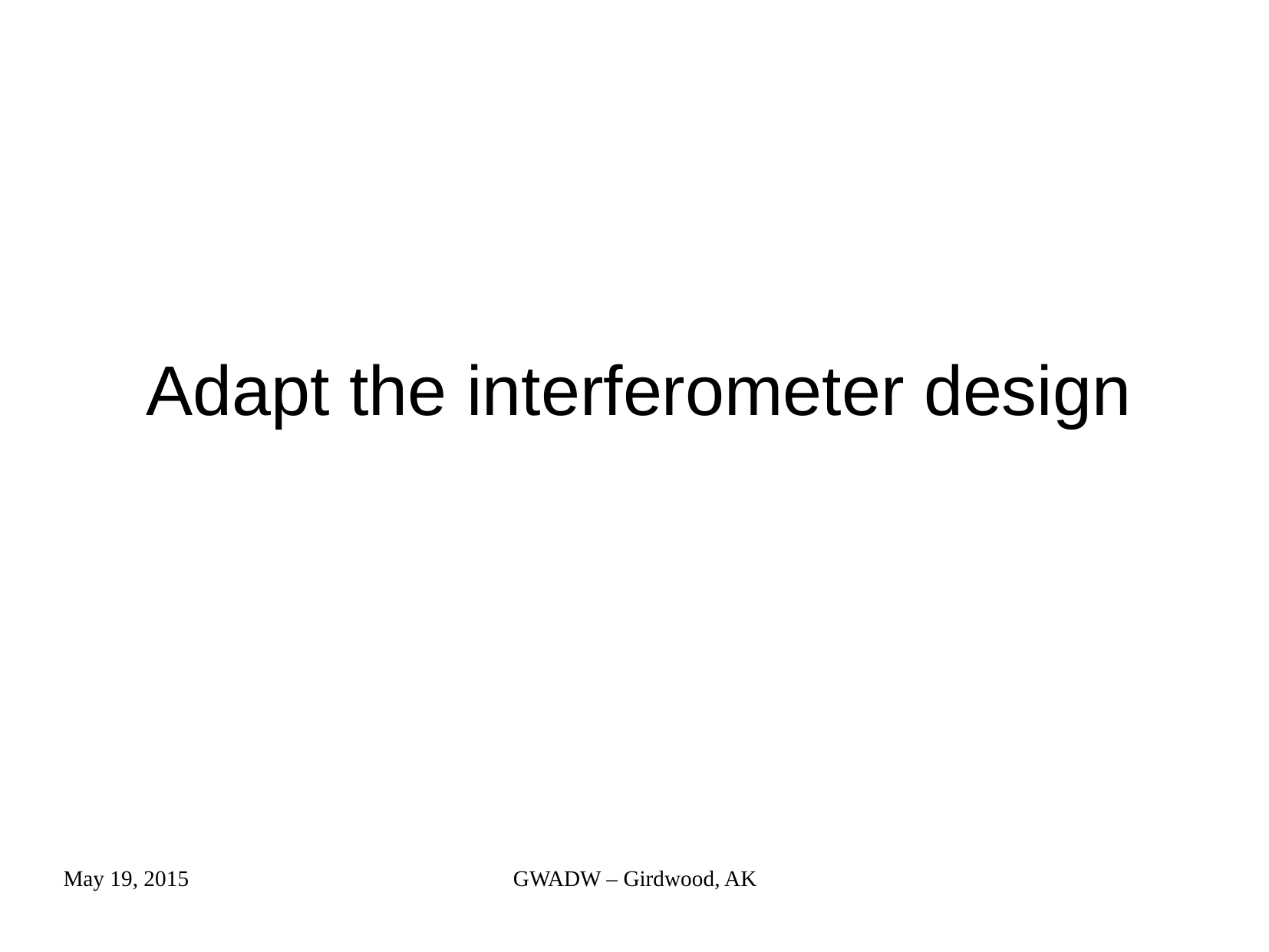

# Adapt the interferometer design
May 19, 2015
GWADW – Girdwood, AK